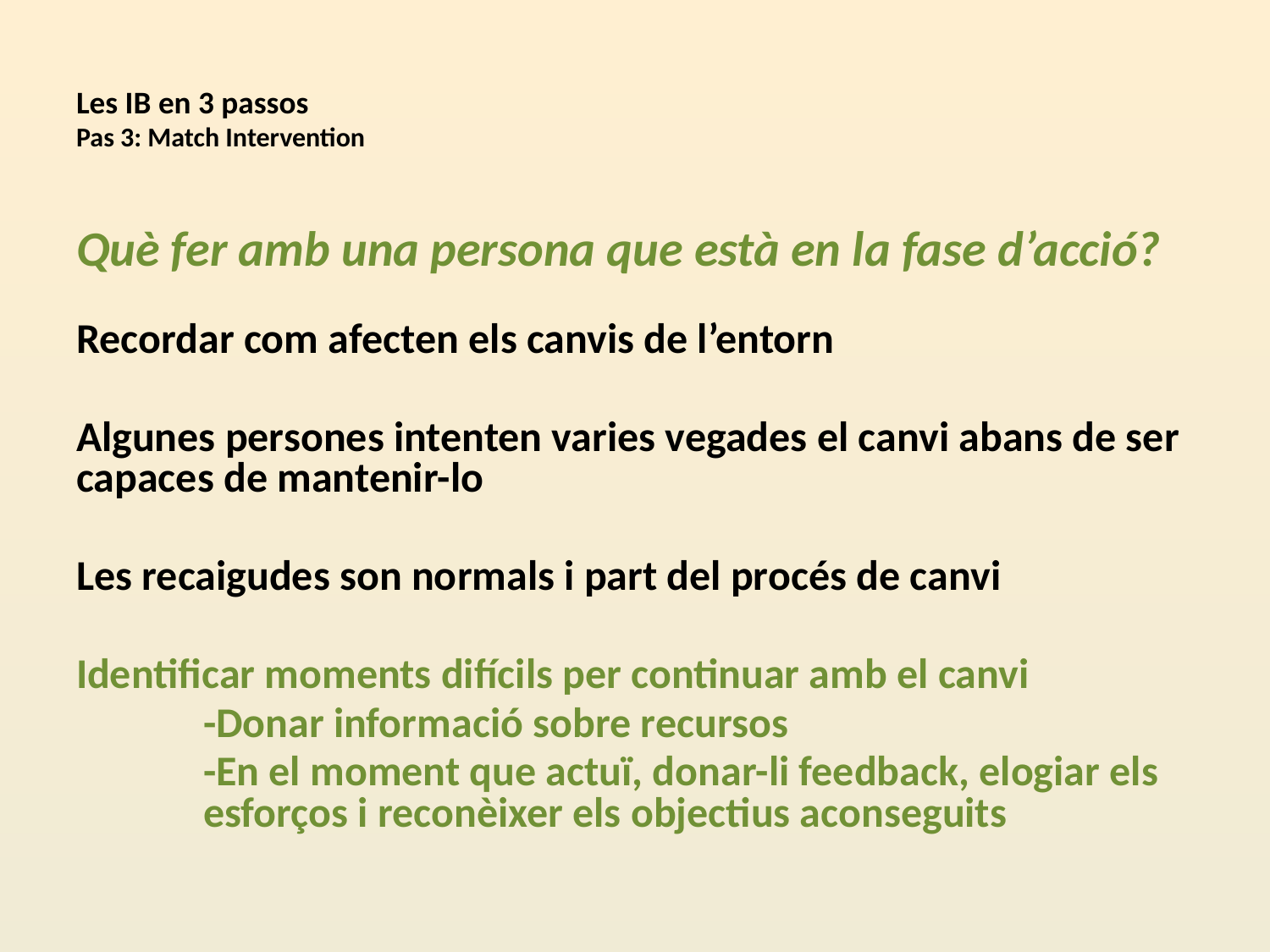

# Les IB en 3 passos Pas 3: Match Intervention
Què fer amb una persona que està en la fase d’acció?

Recordar com afecten els canvis de l’entorn

Algunes persones intenten varies vegades el canvi abans de ser capaces de mantenir-lo

Les recaigudes son normals i part del procés de canvi

Identificar moments difícils per continuar amb el canvi
	-Donar informació sobre recursos
	-En el moment que actuï, donar-li feedback, elogiar els 	esforços i reconèixer els objectius aconseguits